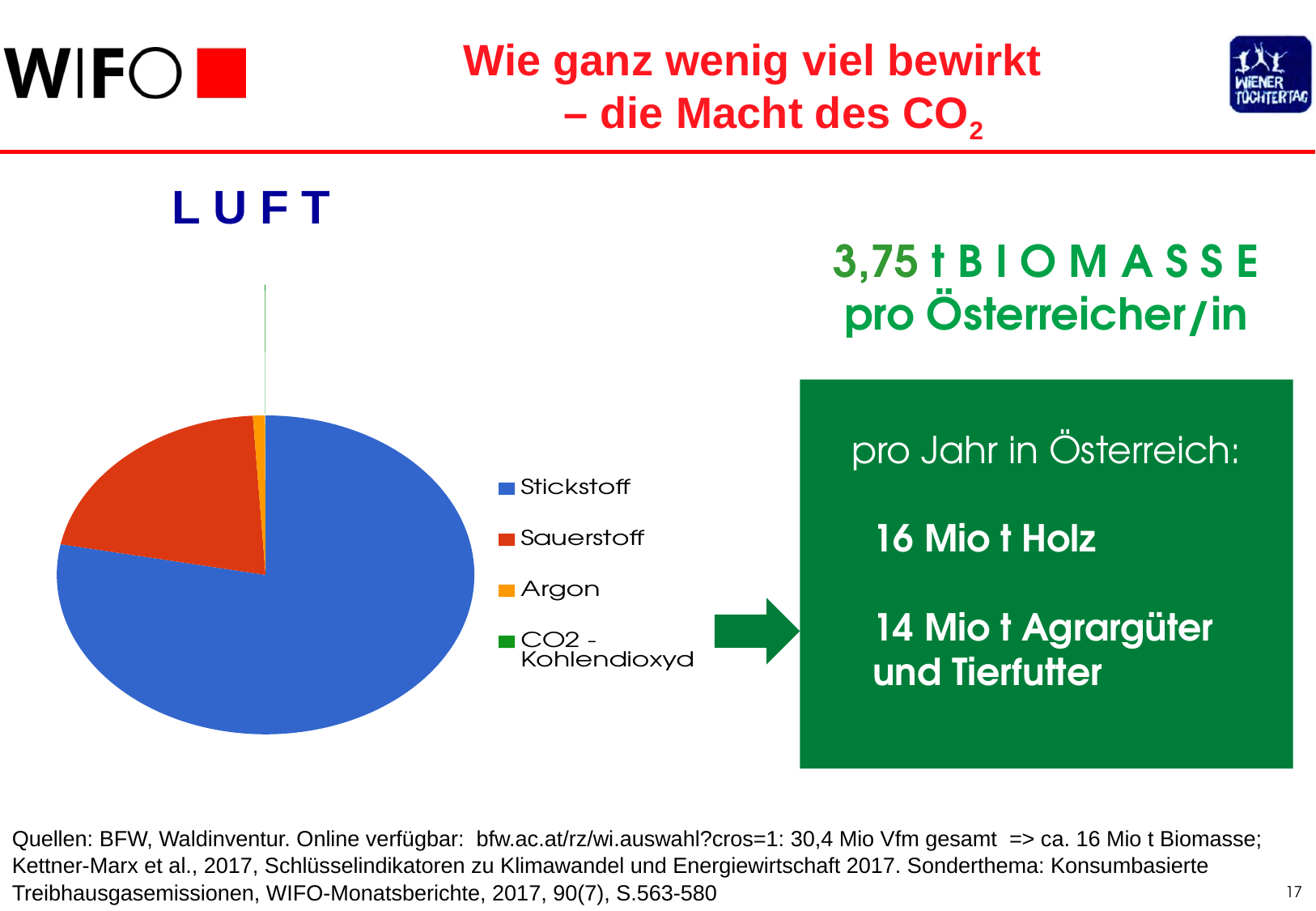

Wie ganz wenig viel bewirkt
– die Macht des CO2
L U F T
3,75 t B I O M A S S E
pro Österreicher/in

### Chart

| Category |  |
|---|---|
| Stickstoff | 78.084 |
| Sauerstoff | 20.946 |
| Argon | 0.934 |
| CO2 - Kohlendioxyd | 0.040700000000000014 |
pro Jahr in Österreich:

16 Mio t Holz

14 Mio t Agrargüter
und Tierfutter

Quellen: BFW, Waldinventur. Online verfügbar:  bfw.ac.at/rz/wi.auswahl?cros=1: 30,4 Mio Vfm gesamt  => ca. 16 Mio t Biomasse; Kettner-Marx et al., 2017, Schlüsselindikatoren zu Klimawandel und Energiewirtschaft 2017. Sonderthema: Konsumbasierte Treibhausgasemissionen, WIFO-Monatsberichte, 2017, 90(7), S.563-580